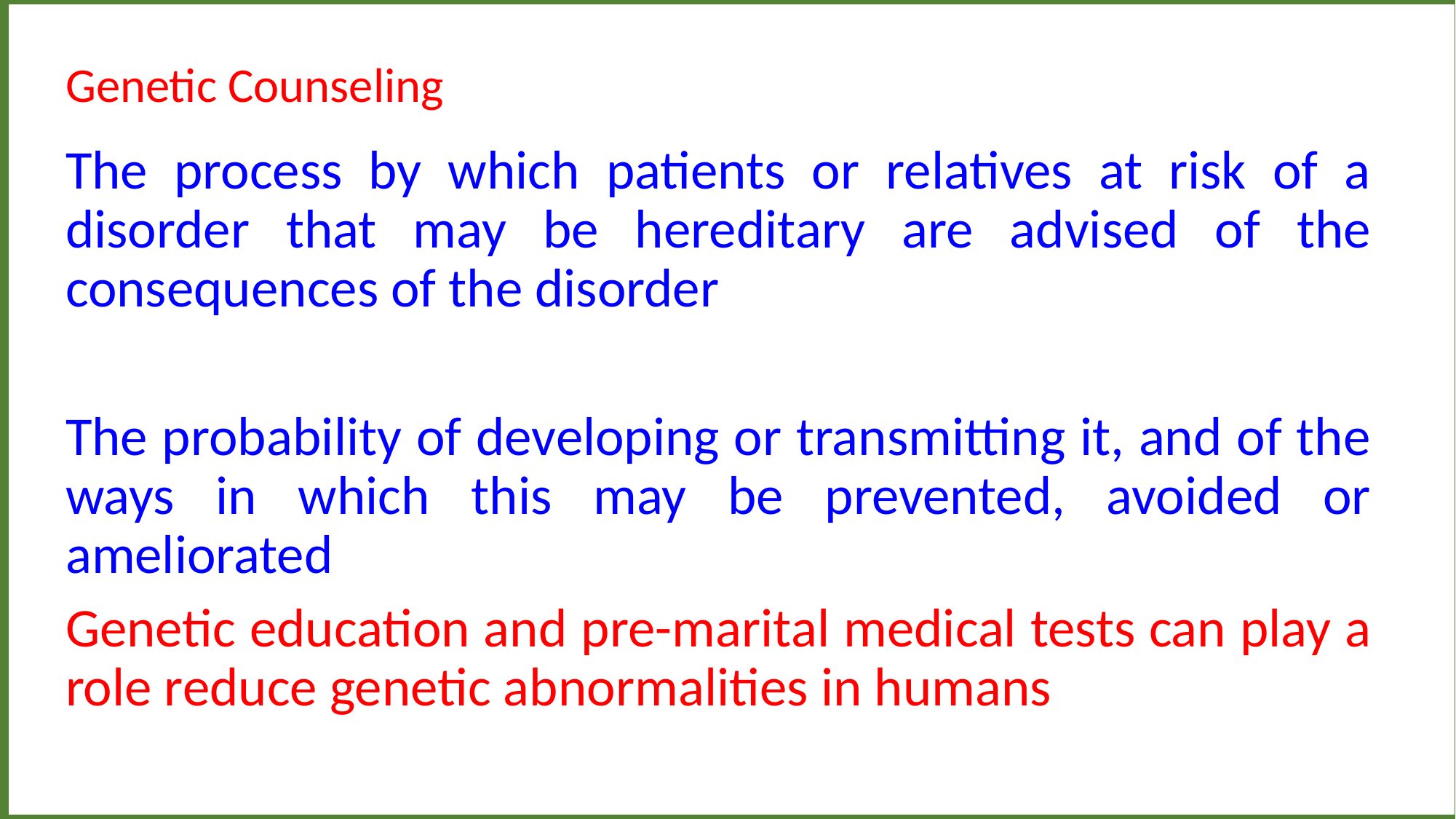

Genetic Counseling
The process by which patients or relatives at risk of a disorder that may be hereditary are advised of the consequences of the disorder

The probability of developing or transmitting it, and of the ways in which this may be prevented, avoided or ameliorated
Genetic education and pre-marital medical tests can play a role reduce genetic abnormalities in humans